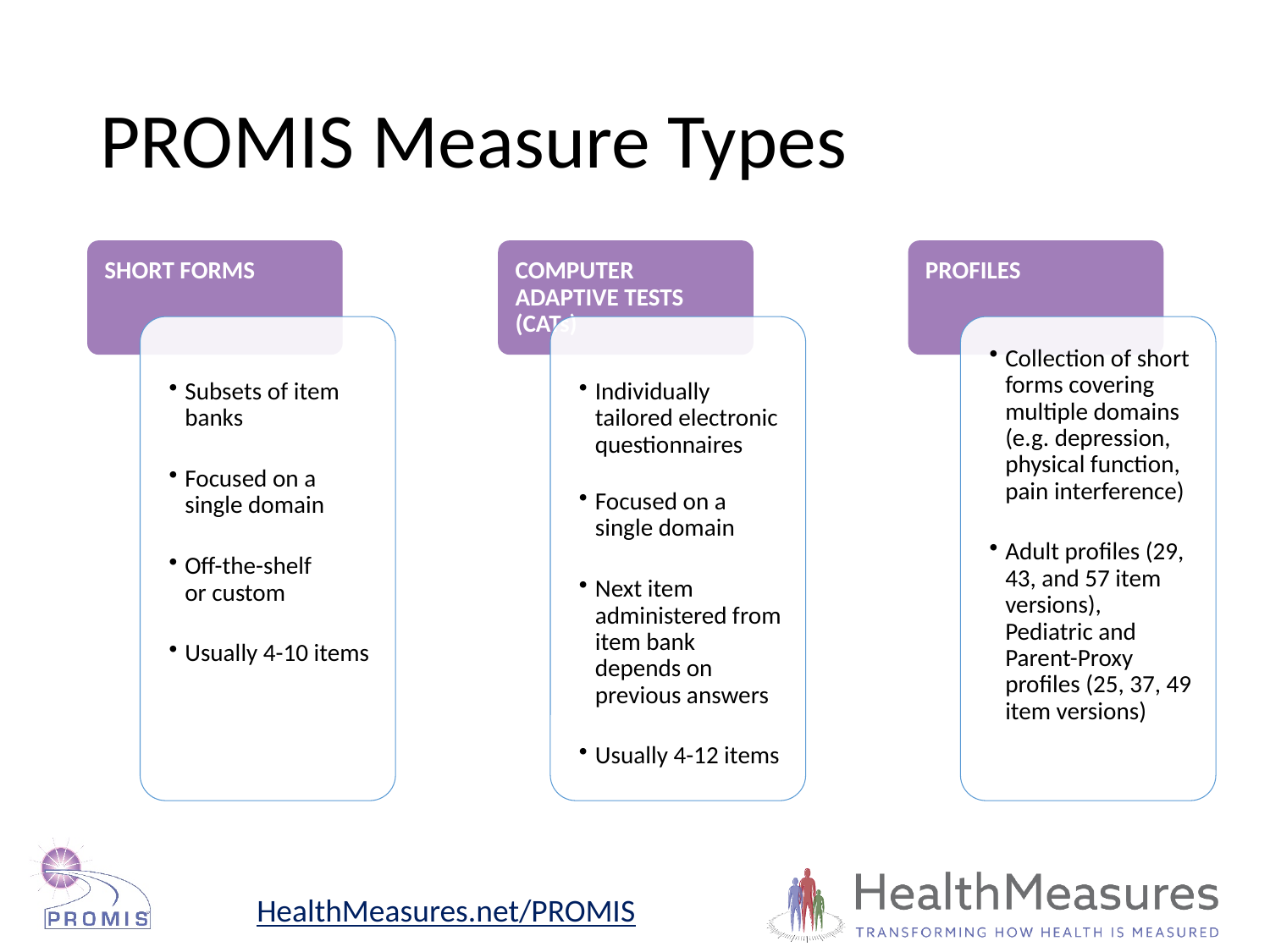

# PROMIS Measure Types
SHORT FORMS

Subsets of item banks

Focused on a
single domain

Off-the-shelf
or custom

Usually 4-10 items

COMPUTER ADAPTIVE TESTS (CATs)

Individually tailored electronic questionnaires
Focused on a
single domain

Next item administered from item bank depends on previous answers

Usually 4-12 items

PROFILES
Collection of short forms covering multiple domains (e.g. depression, physical function, pain interference)

Adult profiles (29, 43, and 57 item versions), Pediatric and Parent-Proxy profiles (25, 37, 49 item versions)
HealthMeasures.net/PROMIS